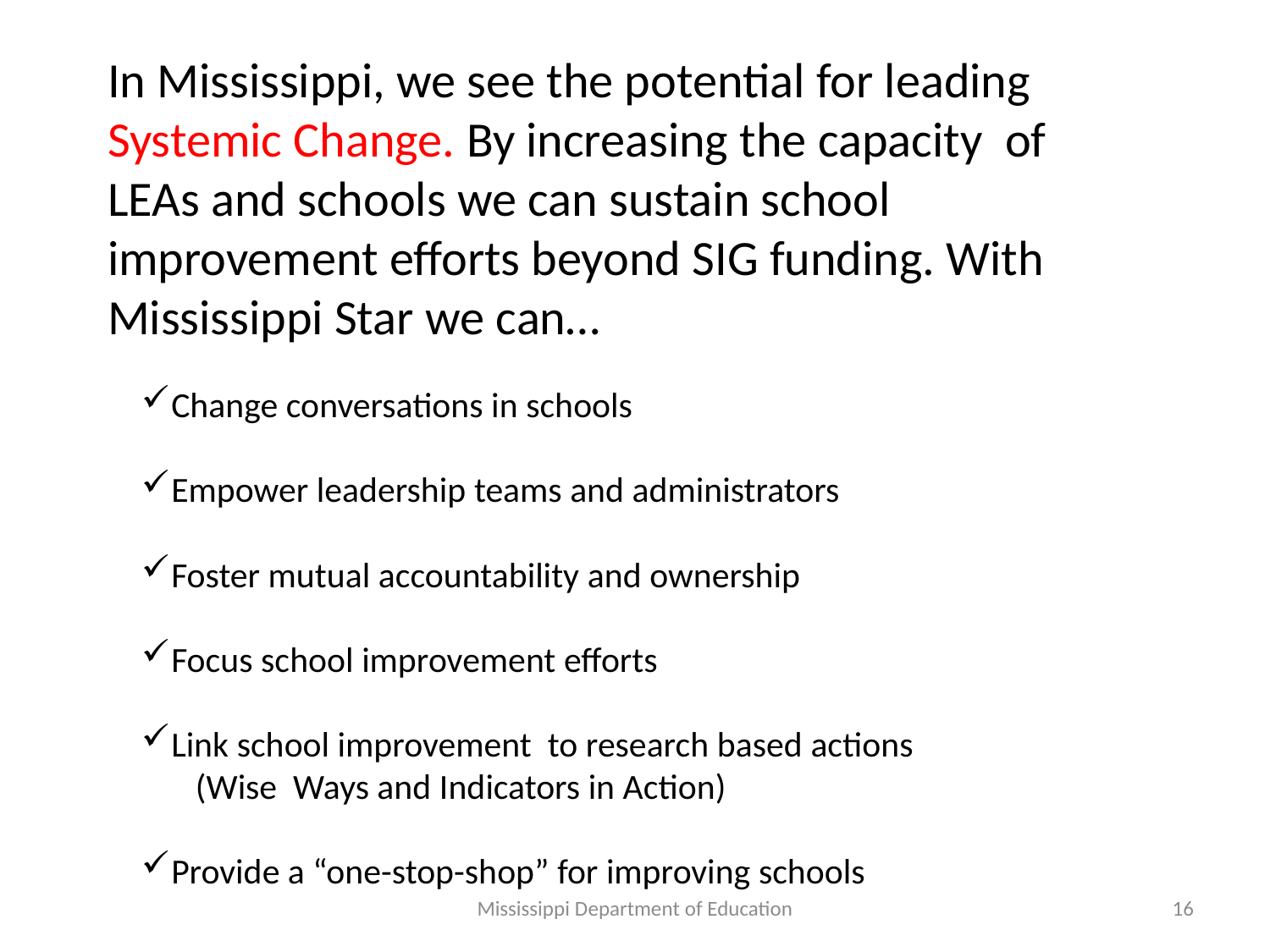

In Mississippi, we see the potential for leading Systemic Change. By increasing the capacity  of LEAs and schools we can sustain school improvement efforts beyond SIG funding. With Mississippi Star we can…

Change conversations in schools

Empower leadership teams and administrators

Foster mutual accountability and ownership

Focus school improvement efforts

Link school improvement  to research based actions
   (Wise  Ways and Indicators in Action)

Provide a “one-stop-shop” for improving schools
Mississippi Department of Education
16